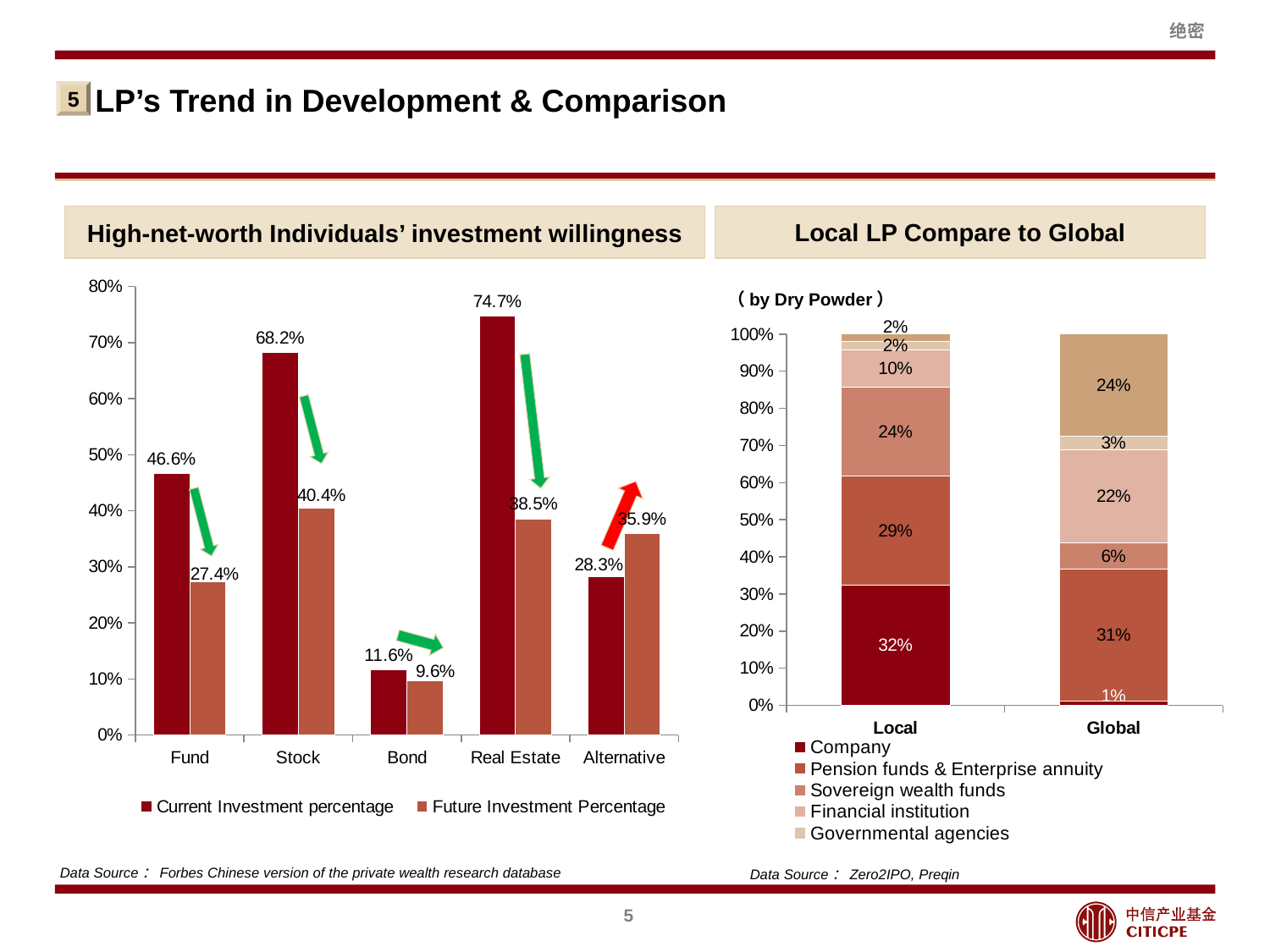

# LP’s Trend in Development & Comparison
5
High-net-worth Individuals’ investment willingness
Local LP Compare to Global

### Chart

| Category | Current Investment percentage | Future Investment Percentage |
|---|---|---|
| Fund | 0.4660000000000001 | 0.274 |
| Stock | 0.682 | 0.4040000000000001 |
| Bond | 0.11600000000000002 | 0.096 |
| Real Estate | 0.7470000000000003 | 0.3850000000000002 |
| Alternative | 0.2830000000000001 | 0.3590000000000002 |
（by Dry Powder）

### Chart

| Category | Company | Pension funds & Enterprise annuity | Sovereign wealth funds  | Financial institution | Governmental agencies | High-net-worth Individuals & Foundations |
|---|---|---|---|---|---|---|
| Local | 0.3198939170135627 | 0.29000000000000015 | 0.23667248556465692 | 0.1 | 0.021518732375453202 | 0.02000000000000001 |
| Global | 0.010000000000000005 | 0.31000000000000016 | 0.060000000000000026 | 0.22 | 0.030000000000000002 | 0.24000000000000007 |

Data Source：Zero2IPO, Preqin
Data Source：Forbes Chinese version of the private wealth research database
5